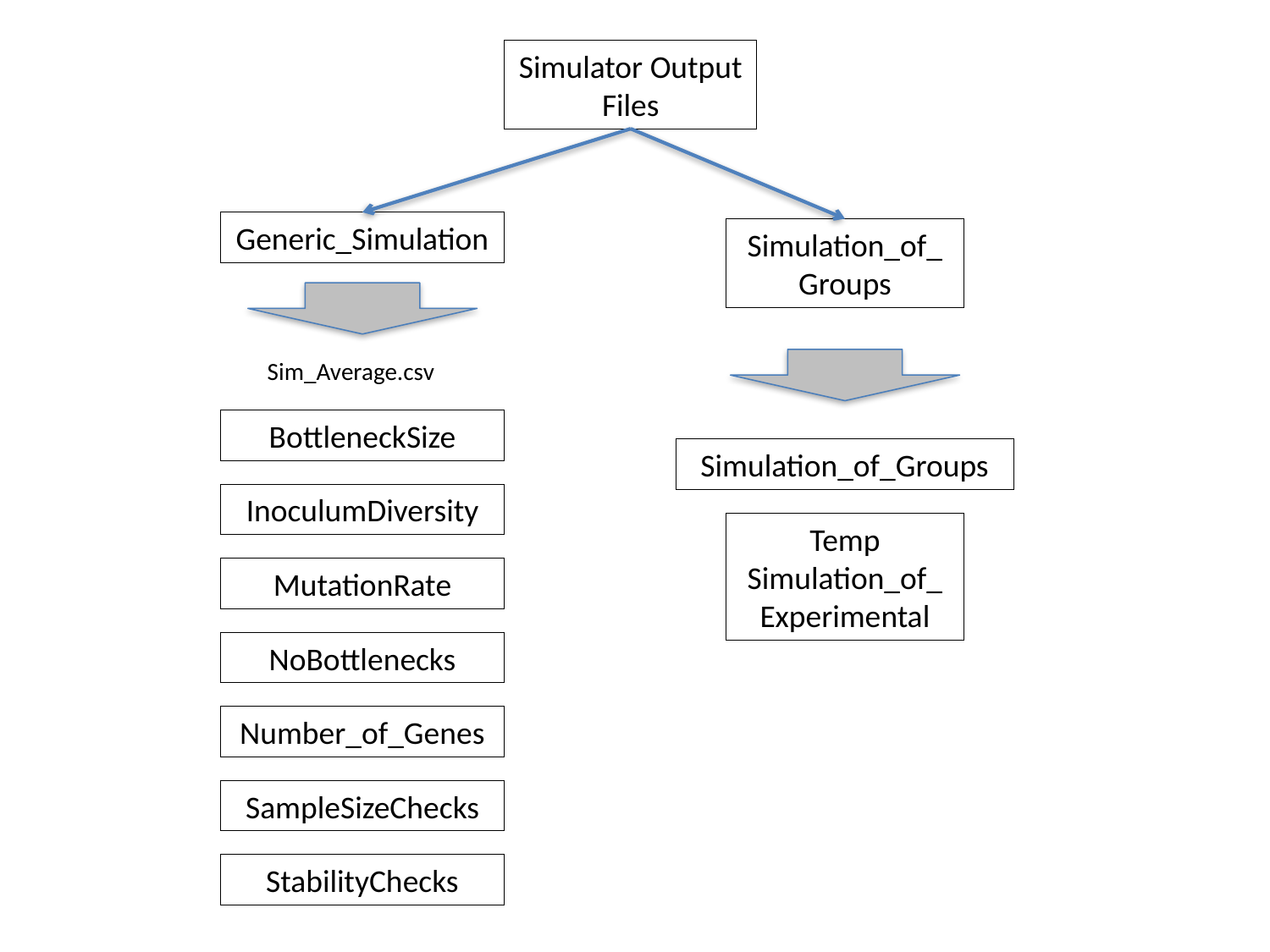

Simulator Output Files
Generic_Simulation
Simulation_of_Groups

Sim_Average.csv

BottleneckSize
Simulation_of_Groups
InoculumDiversity
Temp
Simulation_of_
Experimental
MutationRate
NoBottlenecks
Number_of_Genes
SampleSizeChecks
StabilityChecks